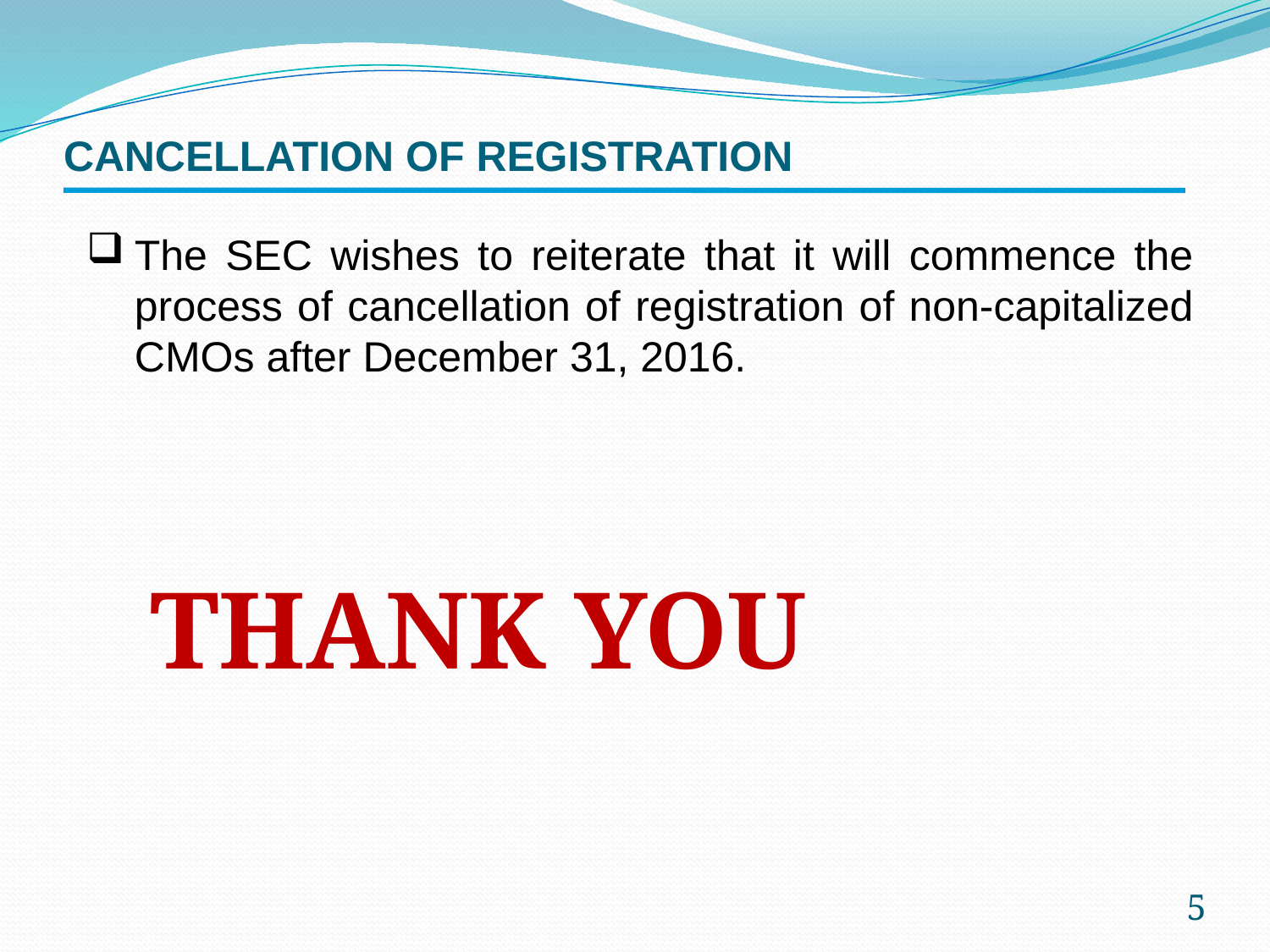

# CANCELLATION OF REGISTRATION
The SEC wishes to reiterate that it will commence the process of cancellation of registration of non-capitalized CMOs after December 31, 2016.
THANK YOU
5